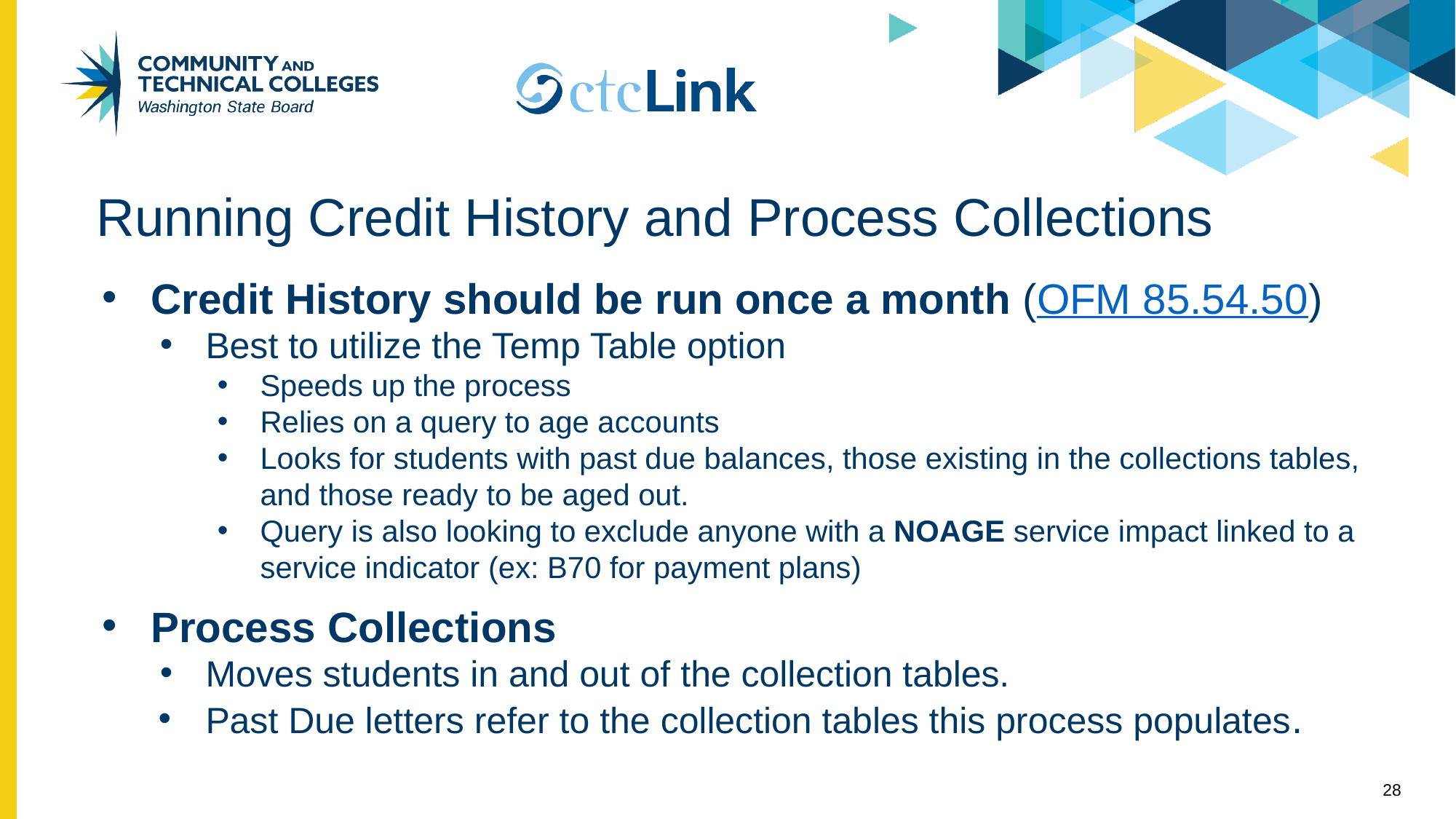

# Running Credit History and Process Collections
Credit History should be run once a month (OFM 85.54.50)
Best to utilize the Temp Table option
Speeds up the process
Relies on a query to age accounts
Looks for students with past due balances, those existing in the collections tables, and those ready to be aged out.
Query is also looking to exclude anyone with a NOAGE service impact linked to a service indicator (ex: B70 for payment plans)
Process Collections
Moves students in and out of the collection tables.
Past Due letters refer to the collection tables this process populates.

28